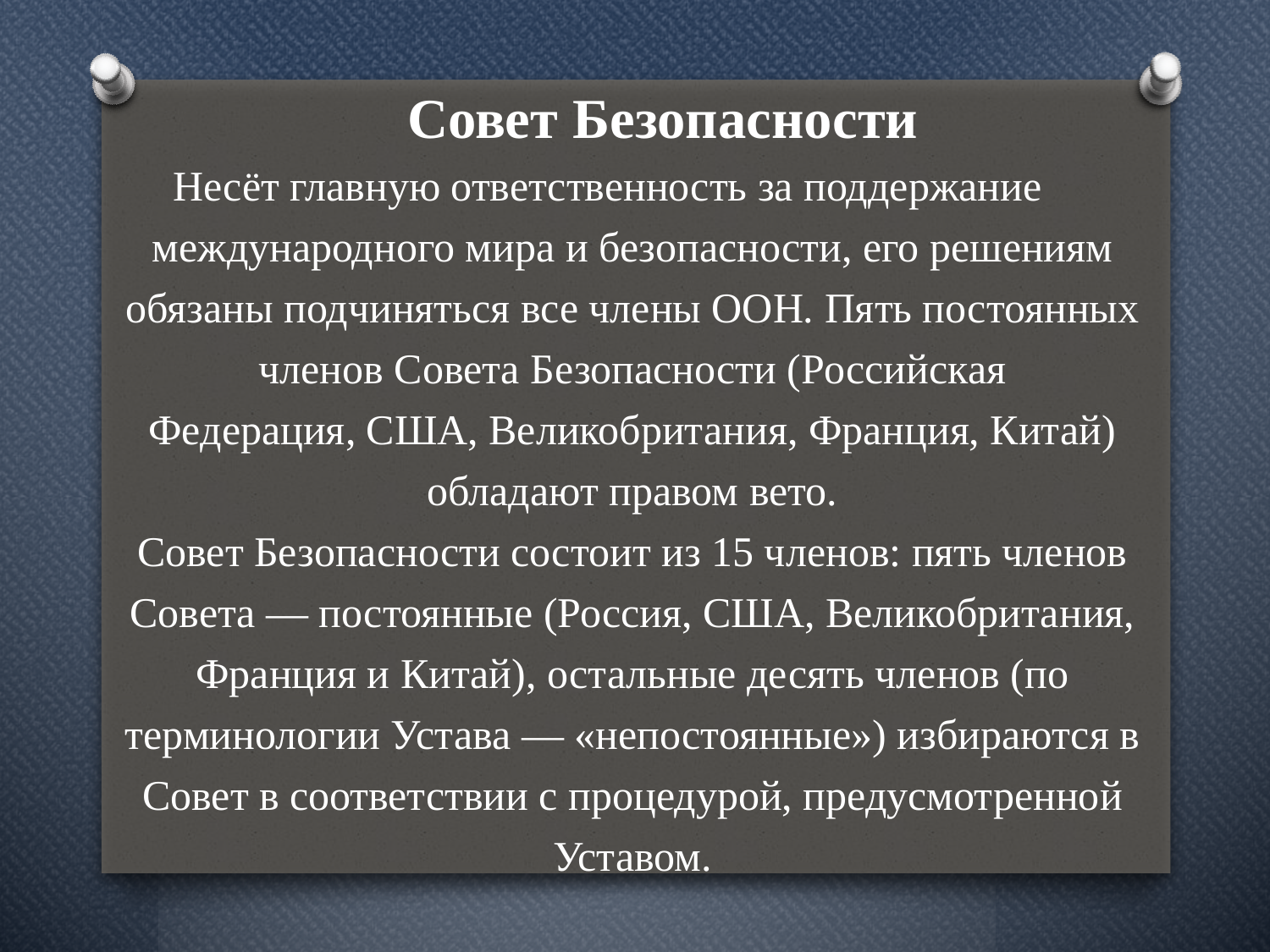

# Совет Безопасности
Несёт главную ответственность за поддержание международного мира и безопасности, его решениям обязаны подчиняться все члены ООН. Пять постоянных членов Совета Безопасности (Российская Федерация, США, Великобритания, Франция, Китай) обладают правом вето.
	Совет Безопасности состоит из 15 членов: пять членов Совета — постоянные (Россия, США, Великобритания, Франция и Китай), остальные десять членов (по терминологии Устава — «непостоянные») избираются в Совет в соответствии с процедурой, предусмотренной Уставом.